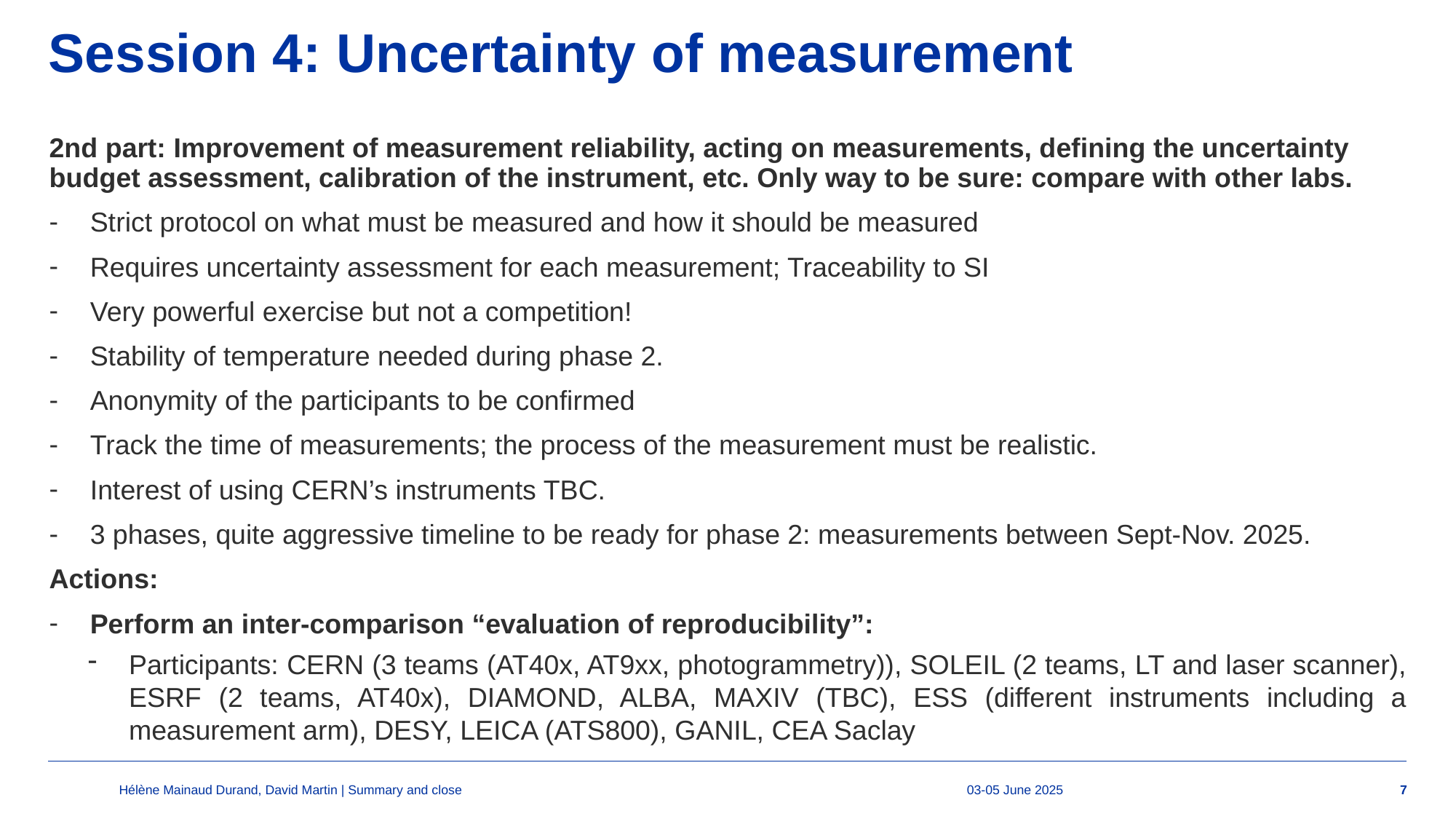

# Session 4: Uncertainty of measurement
2nd part: Improvement of measurement reliability, acting on measurements, defining the uncertainty budget assessment, calibration of the instrument, etc. Only way to be sure: compare with other labs.
Strict protocol on what must be measured and how it should be measured
Requires uncertainty assessment for each measurement; Traceability to SI
Very powerful exercise but not a competition!
Stability of temperature needed during phase 2.
Anonymity of the participants to be confirmed
Track the time of measurements; the process of the measurement must be realistic.
Interest of using CERN’s instruments TBC.
3 phases, quite aggressive timeline to be ready for phase 2: measurements between Sept-Nov. 2025.
Actions:
Perform an inter-comparison “evaluation of reproducibility”:
Participants: CERN (3 teams (AT40x, AT9xx, photogrammetry)), SOLEIL (2 teams, LT and laser scanner), ESRF (2 teams, AT40x), DIAMOND, ALBA, MAXIV (TBC), ESS (different instruments including a measurement arm), DESY, LEICA (ATS800), GANIL, CEA Saclay
Hélène Mainaud Durand, David Martin | Summary and close
03-05 June 2025
7